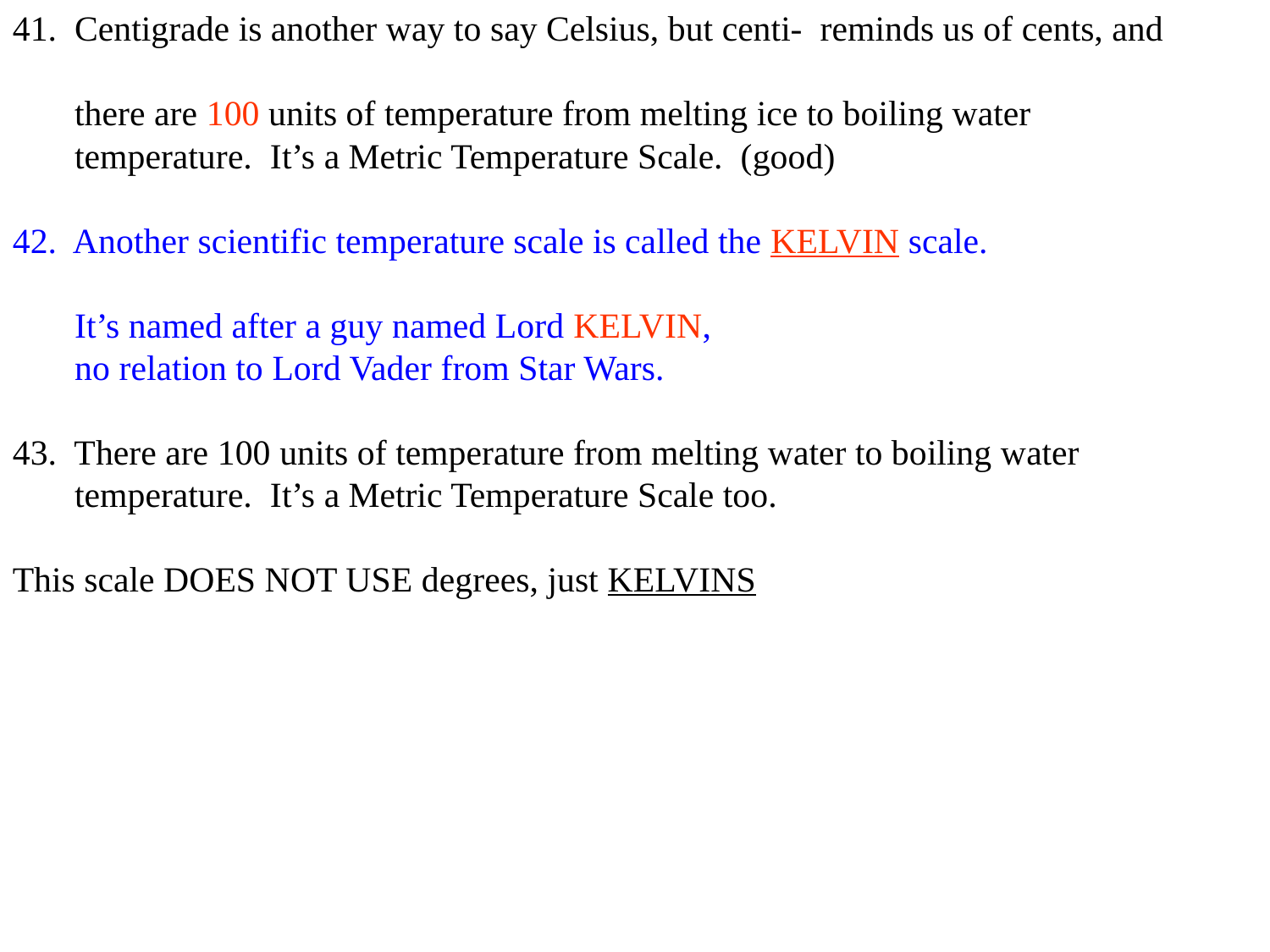

41.  Centigrade is another way to say Celsius, but centi-  reminds us of cents, and
       there are 100 units of temperature from melting ice to boiling water
       temperature.  It’s a Metric Temperature Scale.  (good)
42.  Another scientific temperature scale is called the KELVIN scale.
       It’s named after a guy named Lord KELVIN,
       no relation to Lord Vader from Star Wars.
43.  There are 100 units of temperature from melting water to boiling water
       temperature.  It’s a Metric Temperature Scale too.
This scale DOES NOT USE degrees, just KELVINS